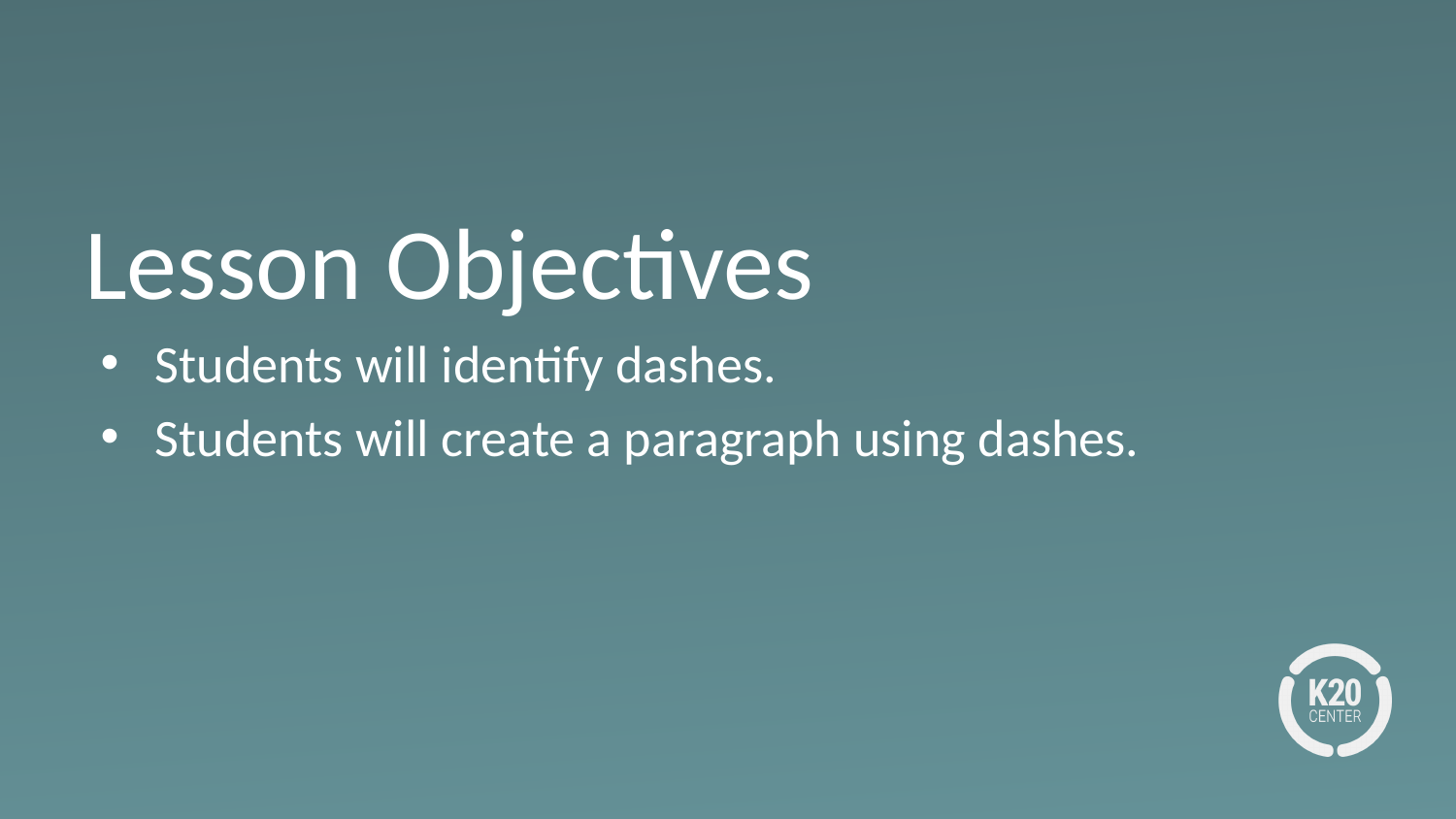

# Lesson Objectives
Students will identify dashes.
Students will create a paragraph using dashes.